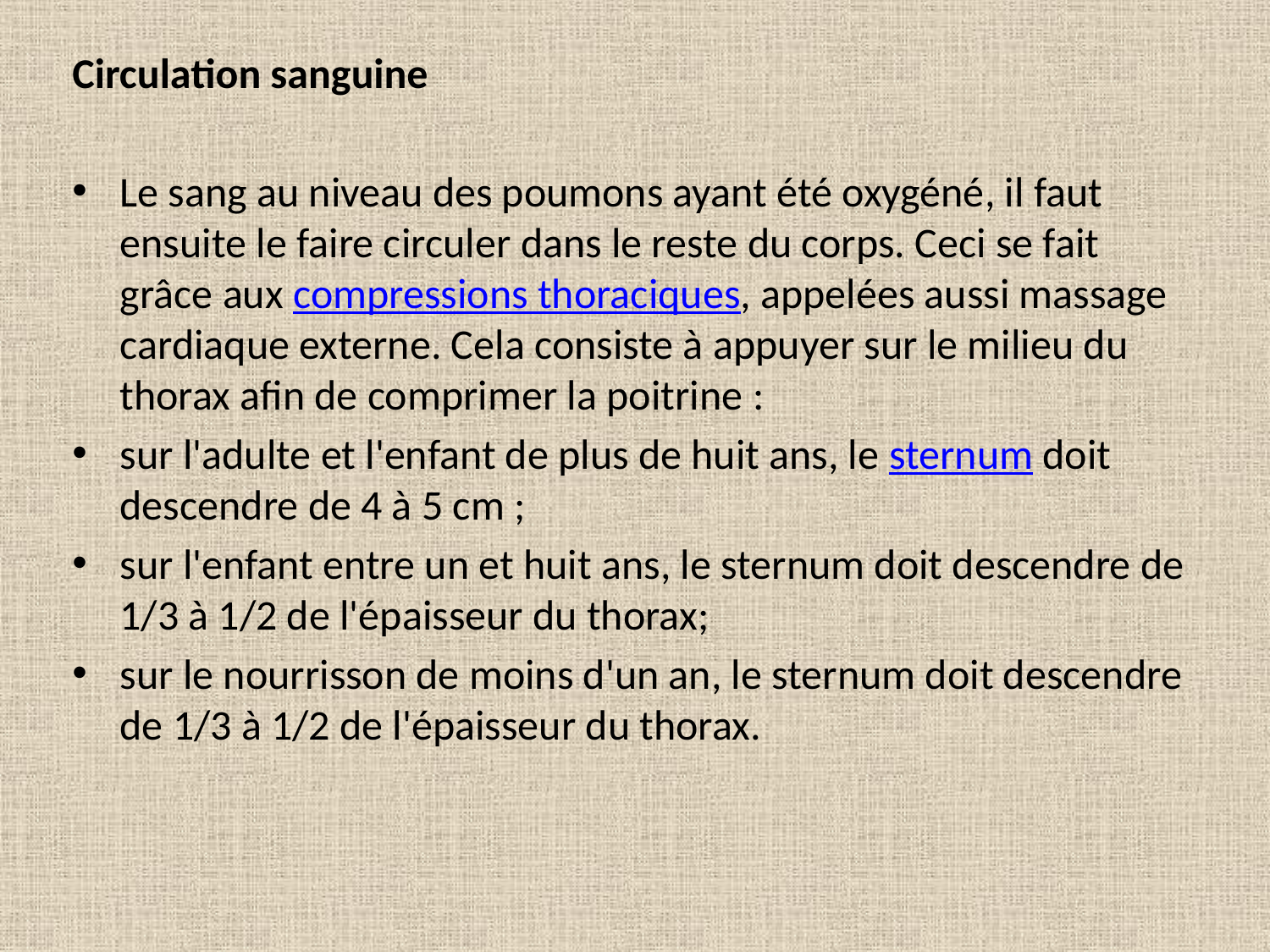

Circulation sanguine

Le sang au niveau des poumons ayant été oxygéné, il faut ensuite le faire circuler dans le reste du corps. Ceci se fait grâce aux compressions thoraciques, appelées aussi massage cardiaque externe. Cela consiste à appuyer sur le milieu du thorax afin de comprimer la poitrine :
sur l'adulte et l'enfant de plus de huit ans, le sternum doit descendre de 4 à 5 cm ;
sur l'enfant entre un et huit ans, le sternum doit descendre de 1/3 à 1/2 de l'épaisseur du thorax;
sur le nourrisson de moins d'un an, le sternum doit descendre de 1/3 à 1/2 de l'épaisseur du thorax.